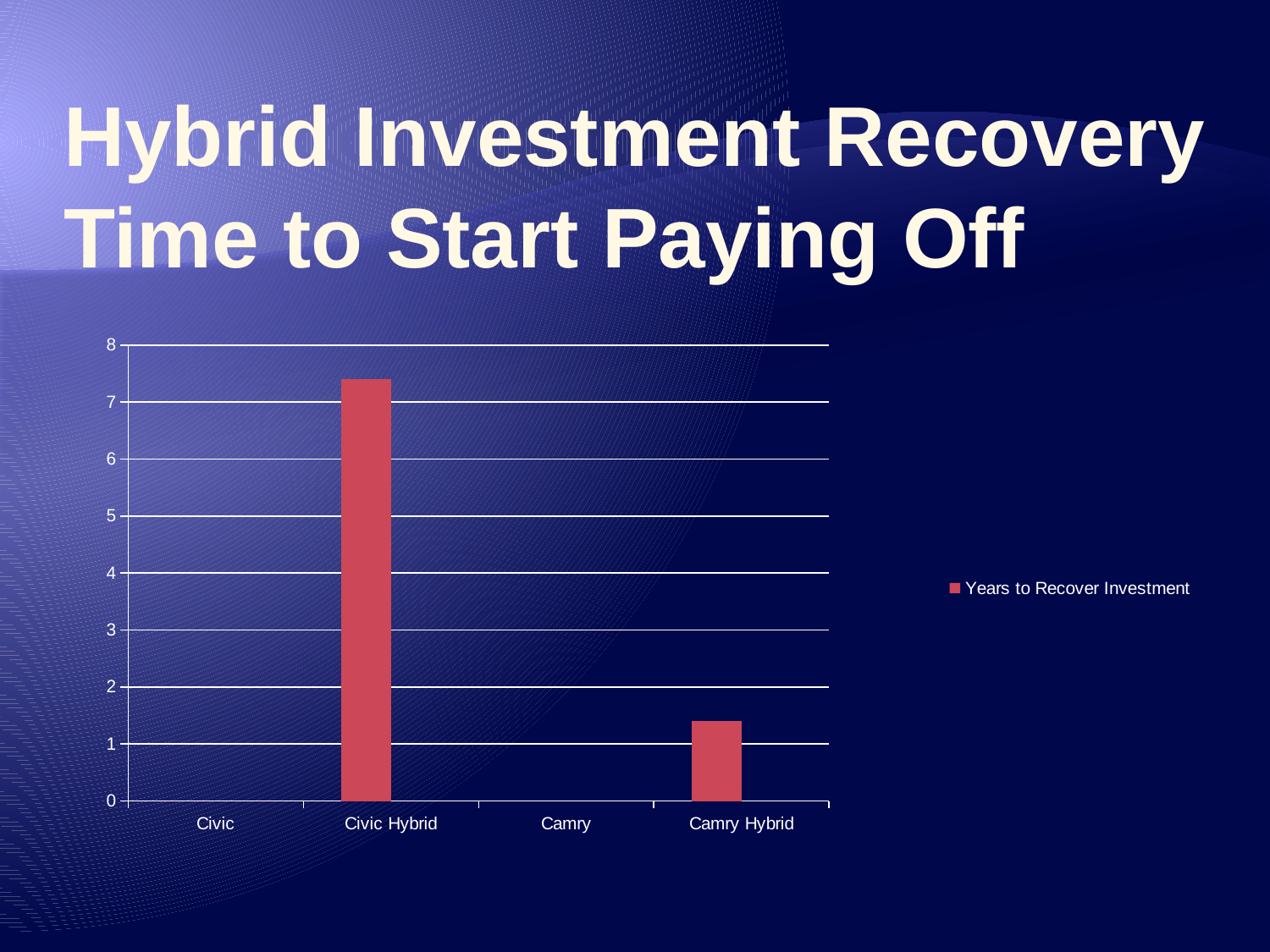

# Hybrid Investment Recovery Time to Start Paying Off

### Chart

| Category | Years to Recover Investment |  |
|---|---|---|
| Civic | None | None |
| Civic Hybrid | 7.4 | None |
| Camry | None | None |
| Camry Hybrid | 1.4 | None |